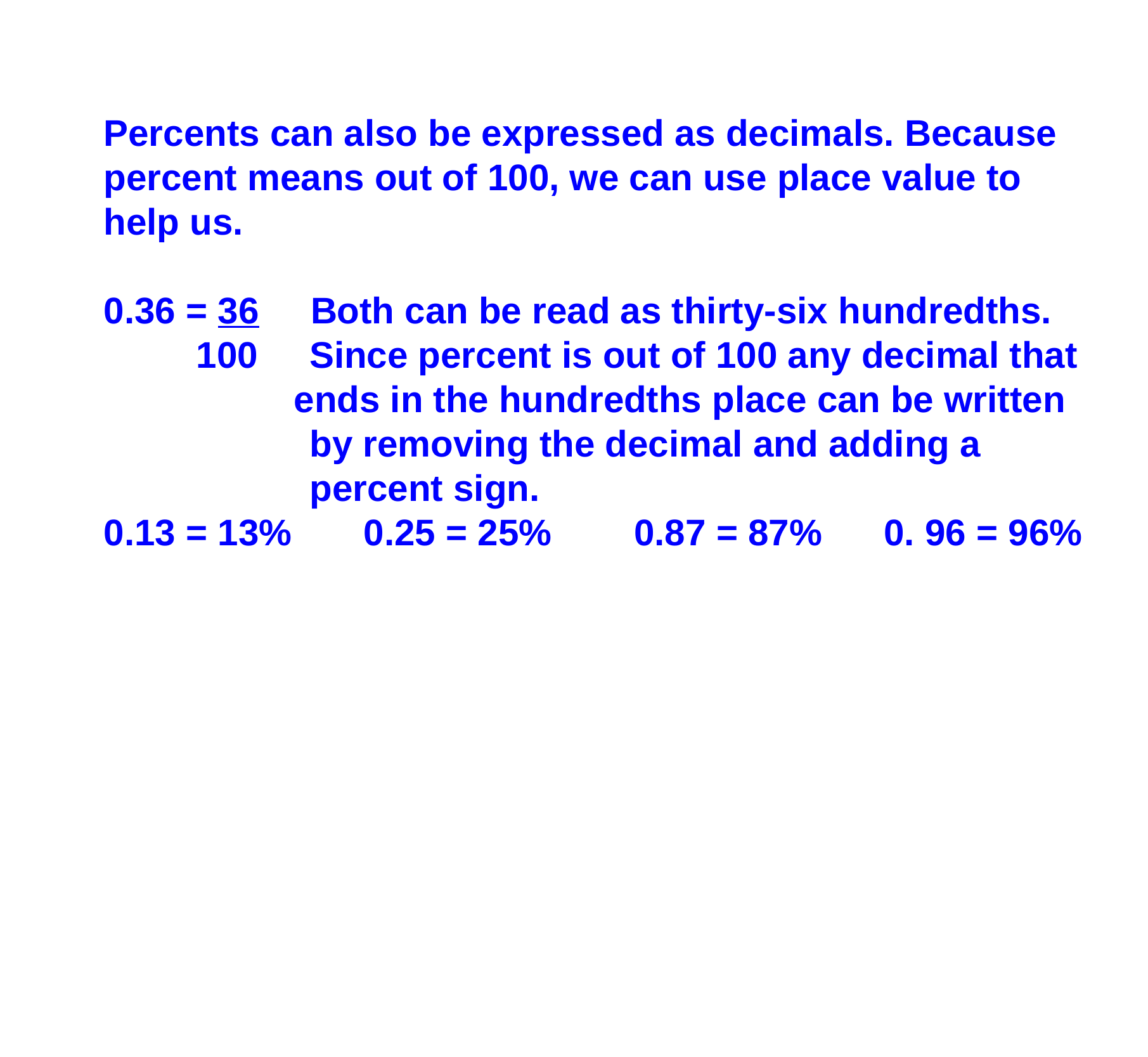

Percents can also be expressed as decimals. Because percent means out of 100, we can use place value to help us.

0.36 = 36     Both can be read as thirty-six hundredths.
         100     Since percent is out of 100 any decimal that 		ends in the hundredths place can be written
                    by removing the decimal and adding a
                    percent sign.
0.13 = 13%       0.25 = 25%        0.87 = 87%      0. 96 = 96%